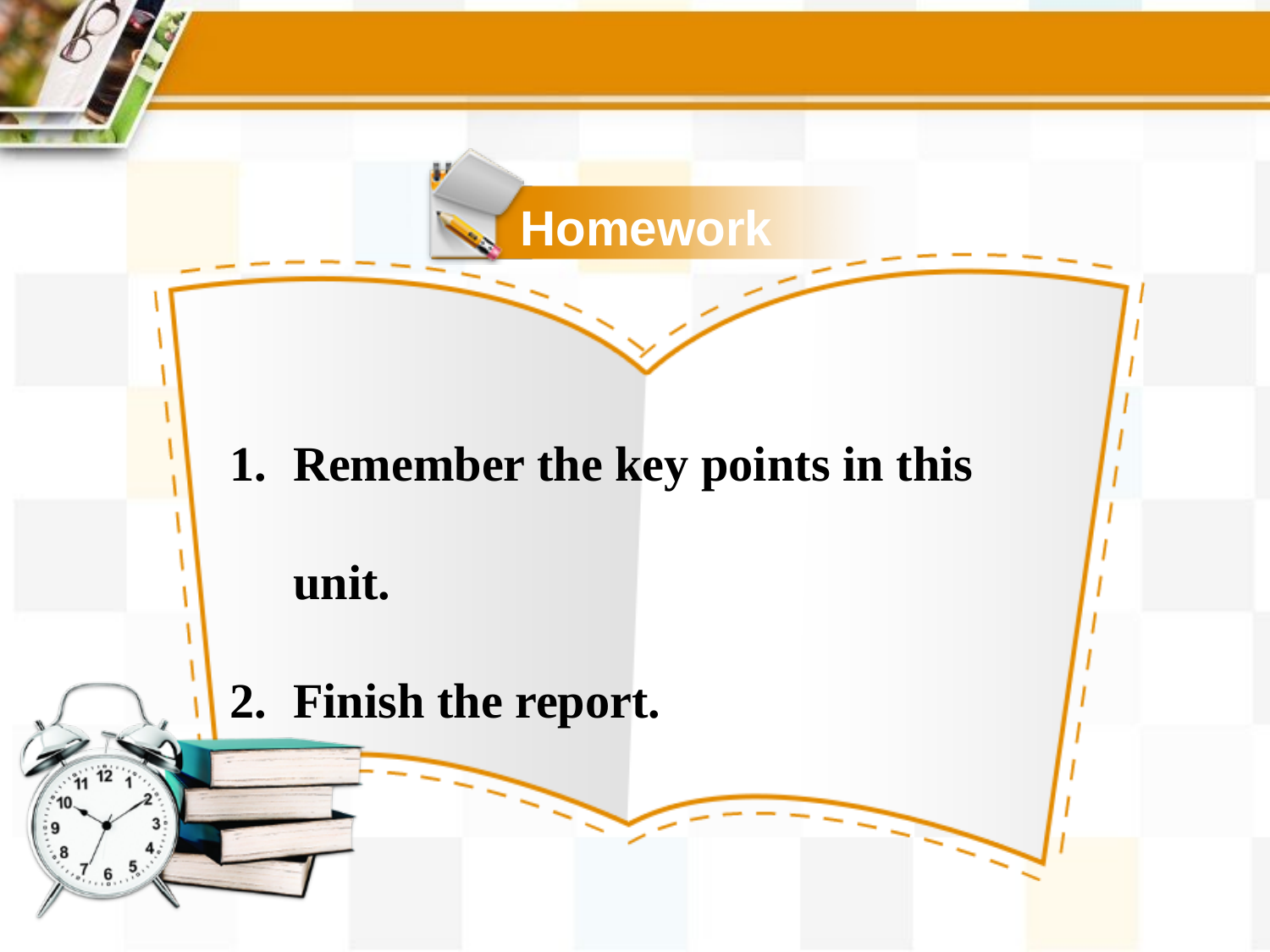

Homework
Remember the key points in this unit.
Finish the report.